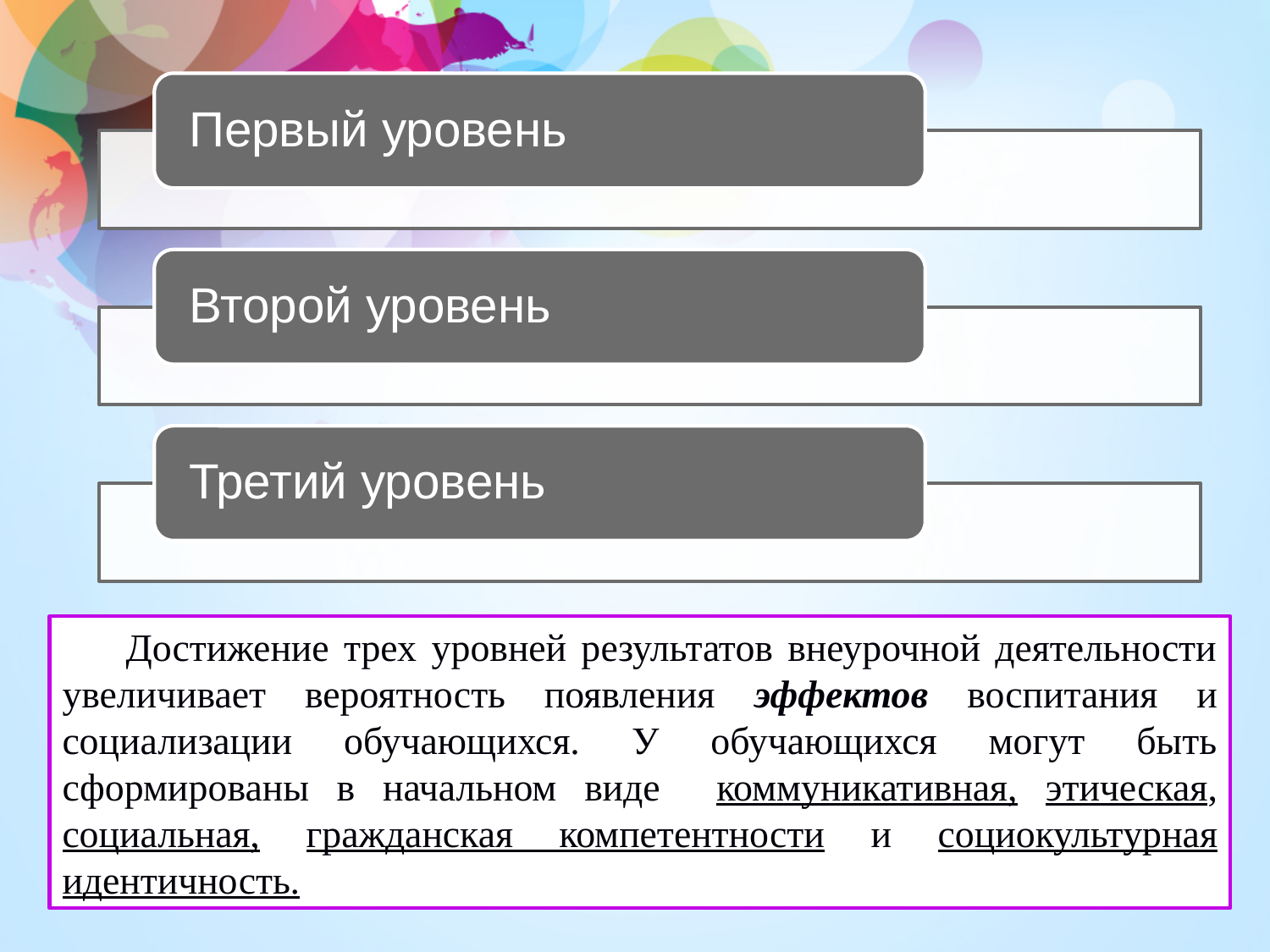

Первый уровень
Второй уровень
Третий уровень
Достижение трех уровней результатов внеурочной деятельности увеличивает вероятность появления эффектов воспитания и социализации обучающихся. У обучающихся могут быть сформированы в начальном виде  коммуникативная, этическая, социальная, гражданская компетентности и социокультурная идентичность.